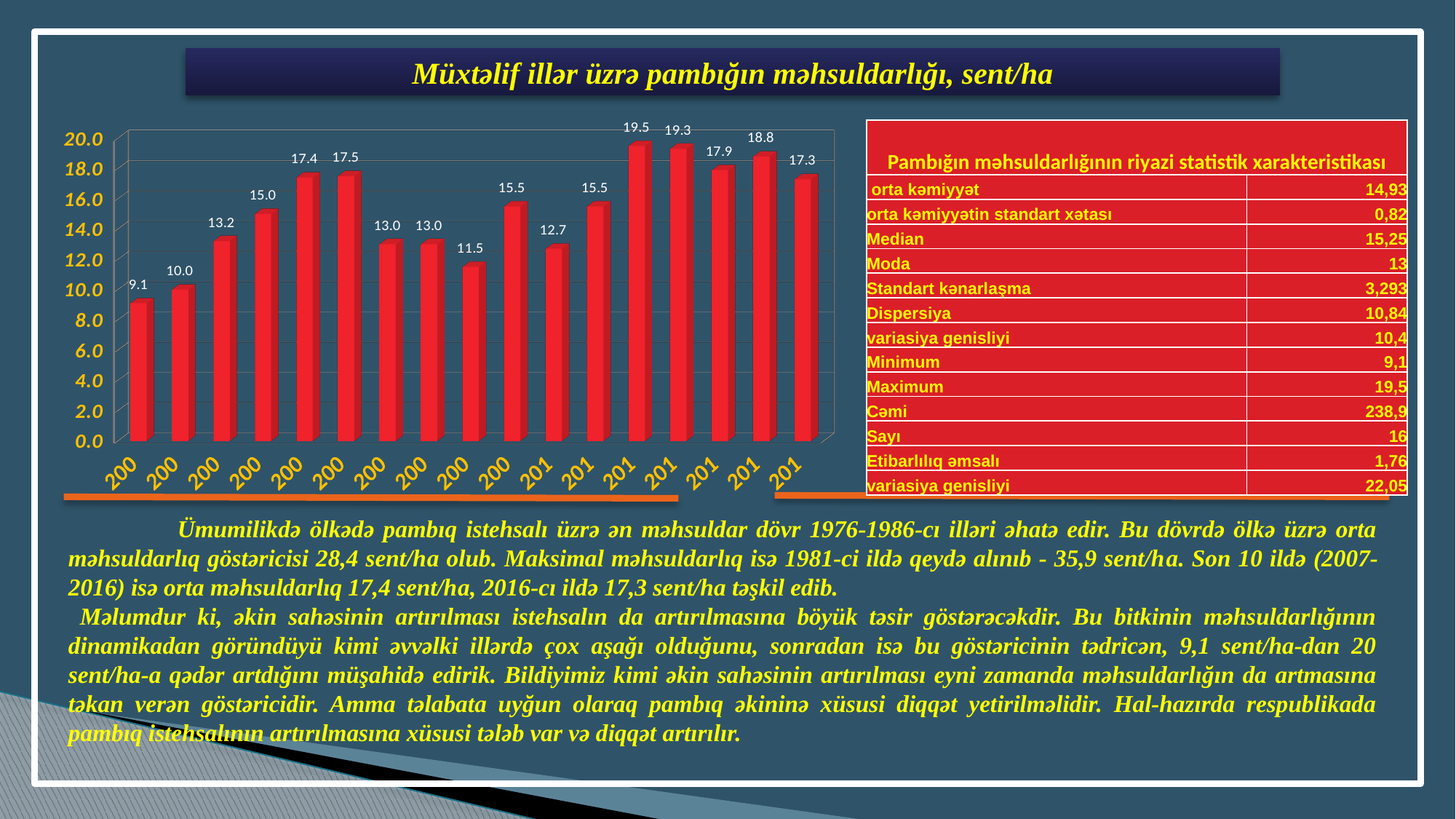

Müxtəlif illər üzrə pambığın məhsuldarlığı, sent/ha

[unsupported chart]

[unsupported chart]

| Pambığın məhsuldarlığının riyazi statistik xarakteristikası |  |
| --- | --- |
| orta kəmiyyət | 14,93 |
| orta kəmiyyətin standart xətası | 0,82 |
| Median | 15,25 |
| Moda | 13 |
| Standart kənarlaşma | 3,293 |
| Dispersiya | 10,84 |
| variasiya genisliyi | 10,4 |
| Minimum | 9,1 |
| Maximum | 19,5 |
| Cəmi | 238,9 |
| Sayı | 16 |
| Etibarlılıq əmsalı | 1,76 |
| variasiya genisliyi | 22,05 |
	Ümumilikdə ölkədə pambıq istehsalı üzrə ən məhsuldar dövr 1976-1986-cı illəri əhatə edir. Bu dövrdə ölkə üzrə orta məhsuldarlıq göstəricisi 28,4 sent/ha olub. Maksimal məhsuldarlıq isə 1981-ci ildə qeydə alınıb - 35,9 sent/ha. Son 10 ildə (2007-2016) isə orta məhsuldarlıq 17,4 sent/ha, 2016-cı ildə 17,3 sent/ha təşkil edib.
 Məlumdur ki, əkin sahəsinin artırılması istehsalın da artırılmasına böyük təsir göstərəcəkdir. Bu bitkinin məhsuldarlığının dinamikadan göründüyü kimi əvvəlki illərdə çox aşağı olduğunu, sonradan isə bu göstəricinin tədricən, 9,1 sent/ha-dan 20 sent/ha-a qədər artdığını müşahidə edirik. Bildiyimiz kimi əkin sahəsinin artırılması eyni zamanda məhsuldarlığın da artmasına təkan verən göstəricidir. Amma təlabata uyğun olaraq pambıq əkininə xüsusi diqqət yetirilməlidir. Hal-hazırda respublikada pambıq istehsalının artırılmasına xüsusi tələb var və diqqət artırılır.